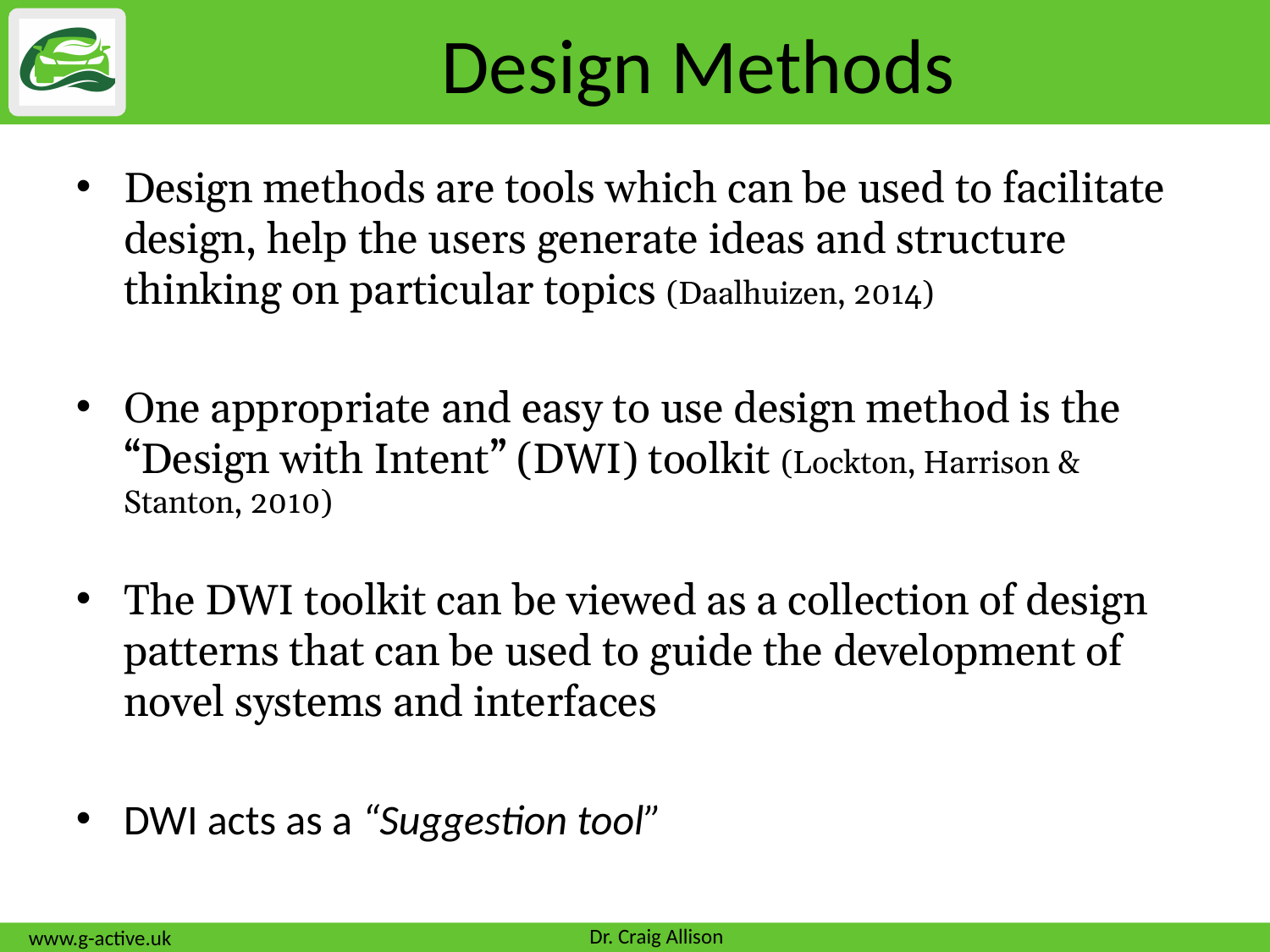

# Design Methods
Design methods are tools which can be used to facilitate design, help the users generate ideas and structure thinking on particular topics (Daalhuizen, 2014)

One appropriate and easy to use design method is the “Design with Intent” (DWI) toolkit (Lockton, Harrison & Stanton, 2010)

The DWI toolkit can be viewed as a collection of design patterns that can be used to guide the development of novel systems and interfaces

DWI acts as a “Suggestion tool”